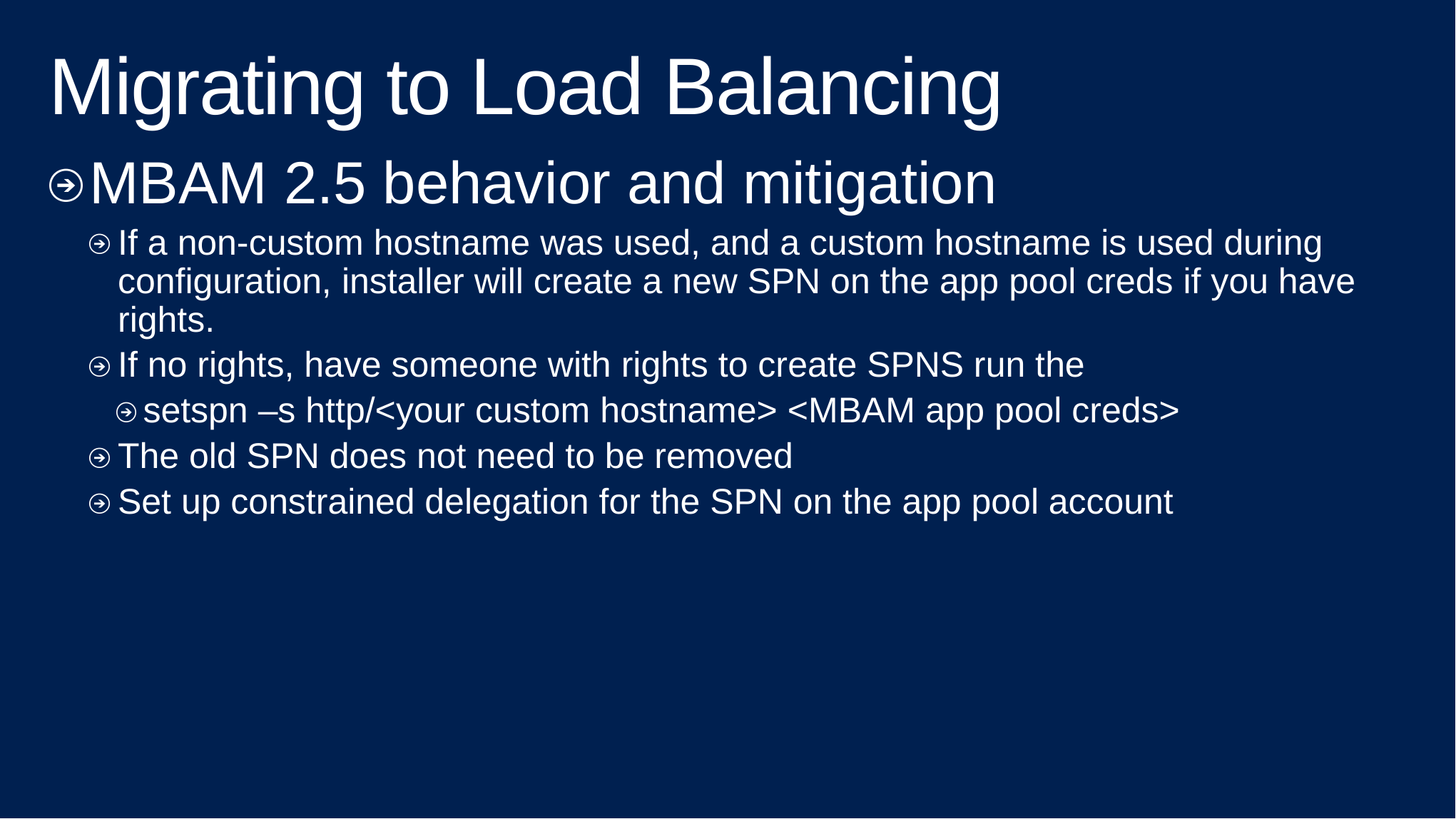

# Migrating to Load Balancing
MBAM 2.5 behavior and mitigation
If a non-custom hostname was used, and a custom hostname is used during configuration, installer will create a new SPN on the app pool creds if you have rights.
If no rights, have someone with rights to create SPNS run the
setspn –s http/<your custom hostname> <MBAM app pool creds>
The old SPN does not need to be removed
Set up constrained delegation for the SPN on the app pool account